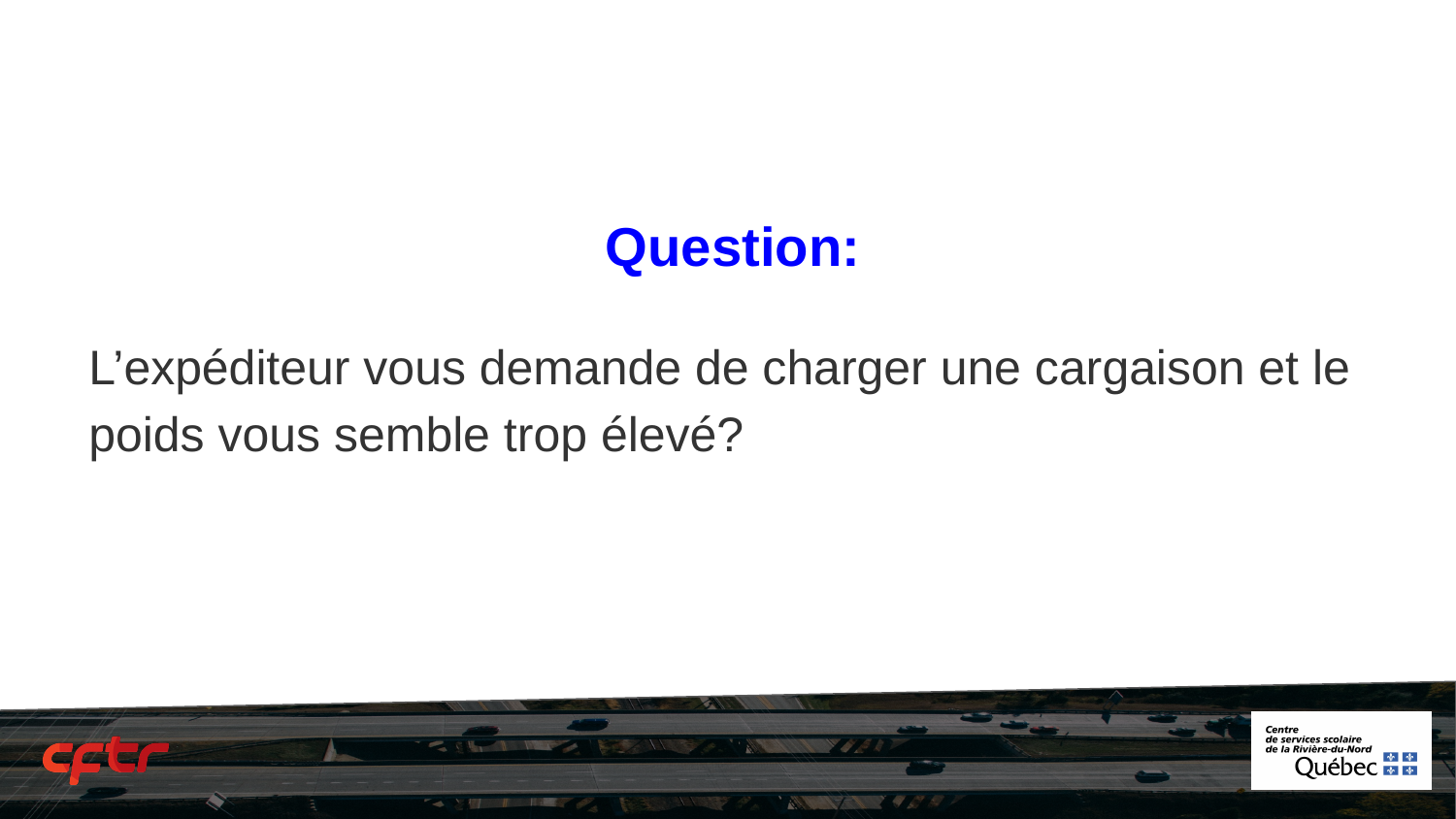

Question:

L’expéditeur vous demande de charger une cargaison et le poids vous semble trop élevé?